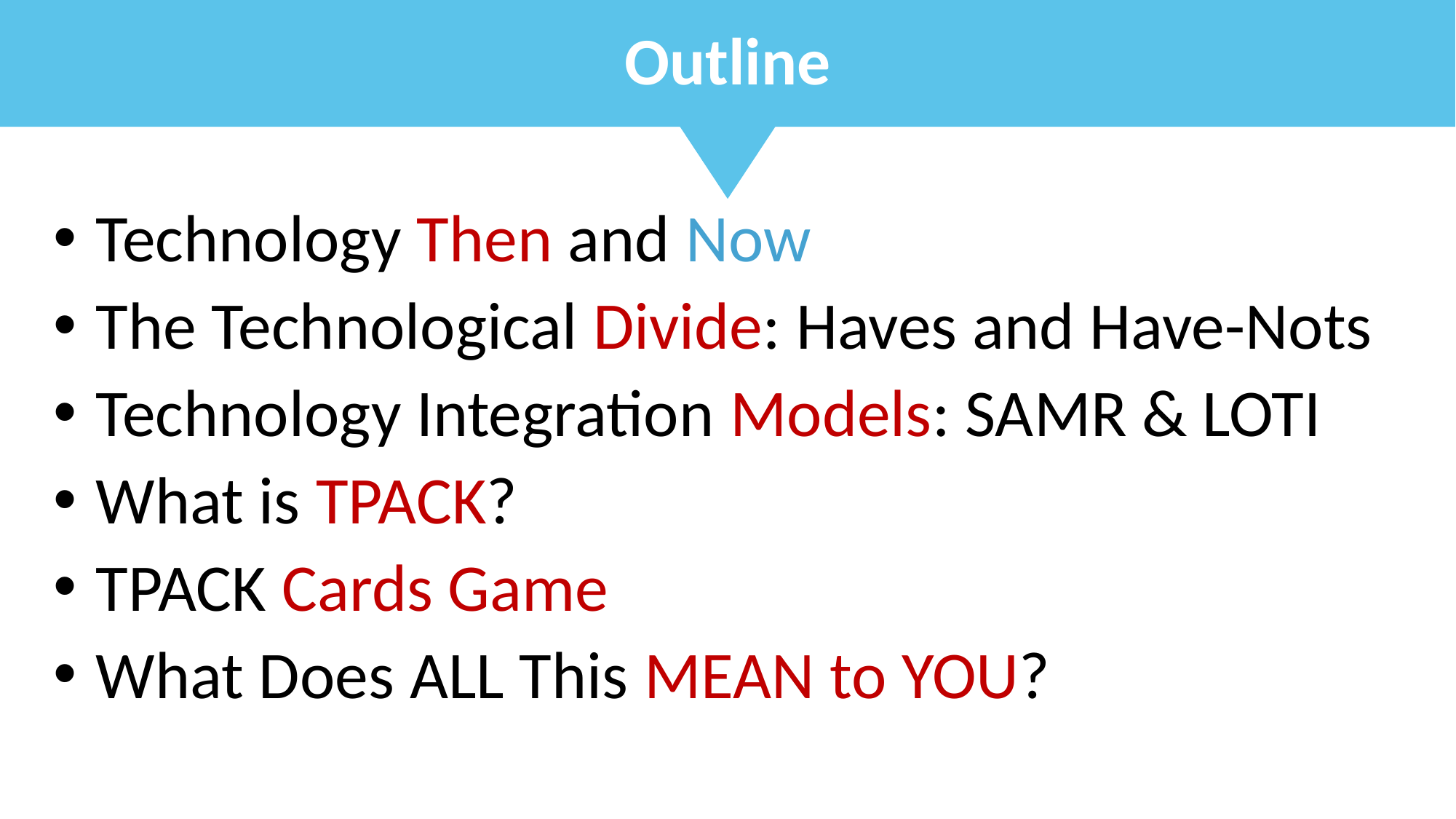

Outline
 Technology Then and Now
 The Technological Divide: Haves and Have-Nots
 Technology Integration Models: SAMR & LOTI
 What is TPACK?
 TPACK Cards Game
 What Does ALL This MEAN to YOU?